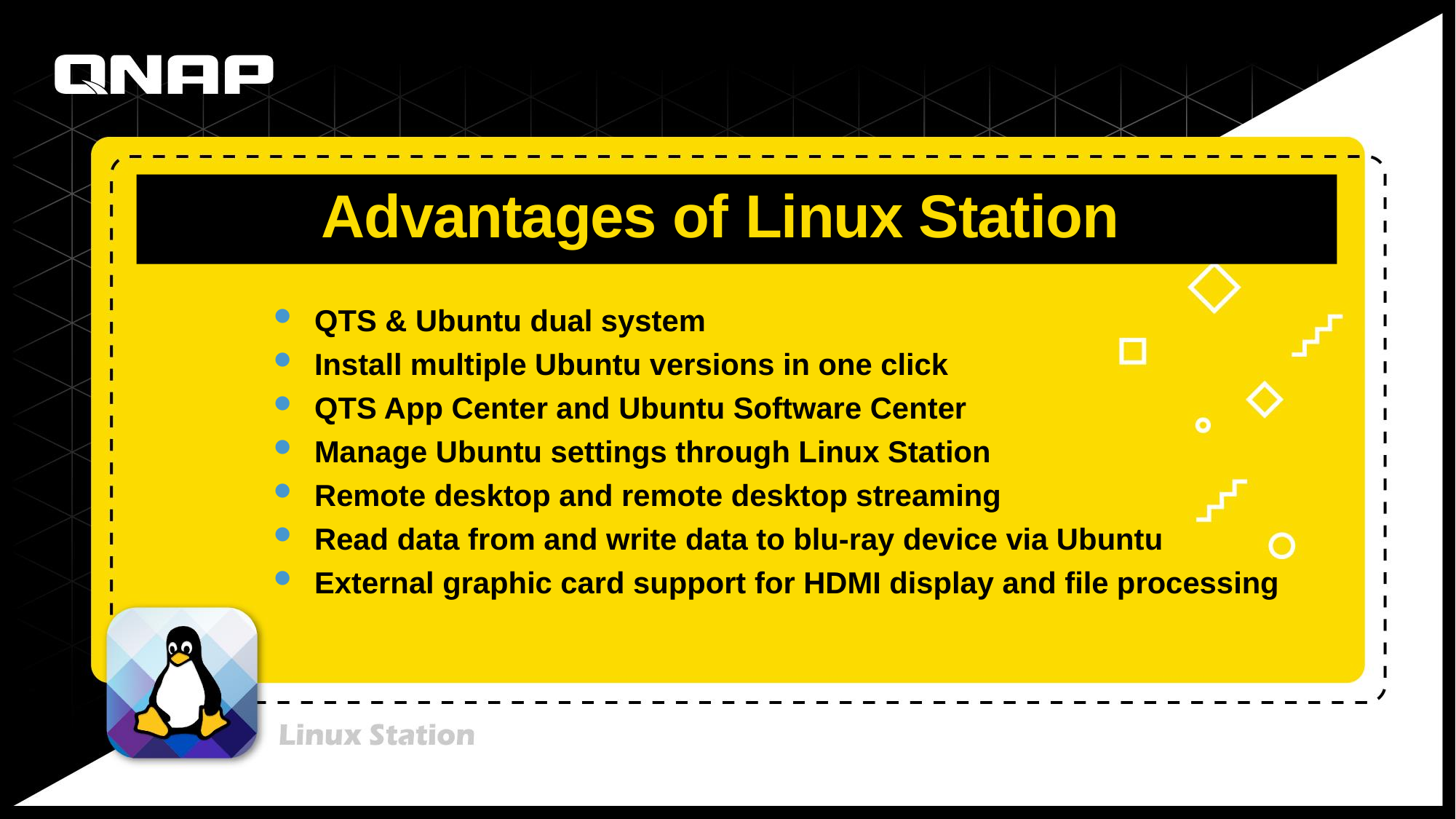

# Advantages of Linux Station
QTS & Ubuntu dual system
Install multiple Ubuntu versions in one click
QTS App Center and Ubuntu Software Center
Manage Ubuntu settings through Linux Station
Remote desktop and remote desktop streaming
Read data from and write data to blu-ray device via Ubuntu
External graphic card support for HDMI display and file processing